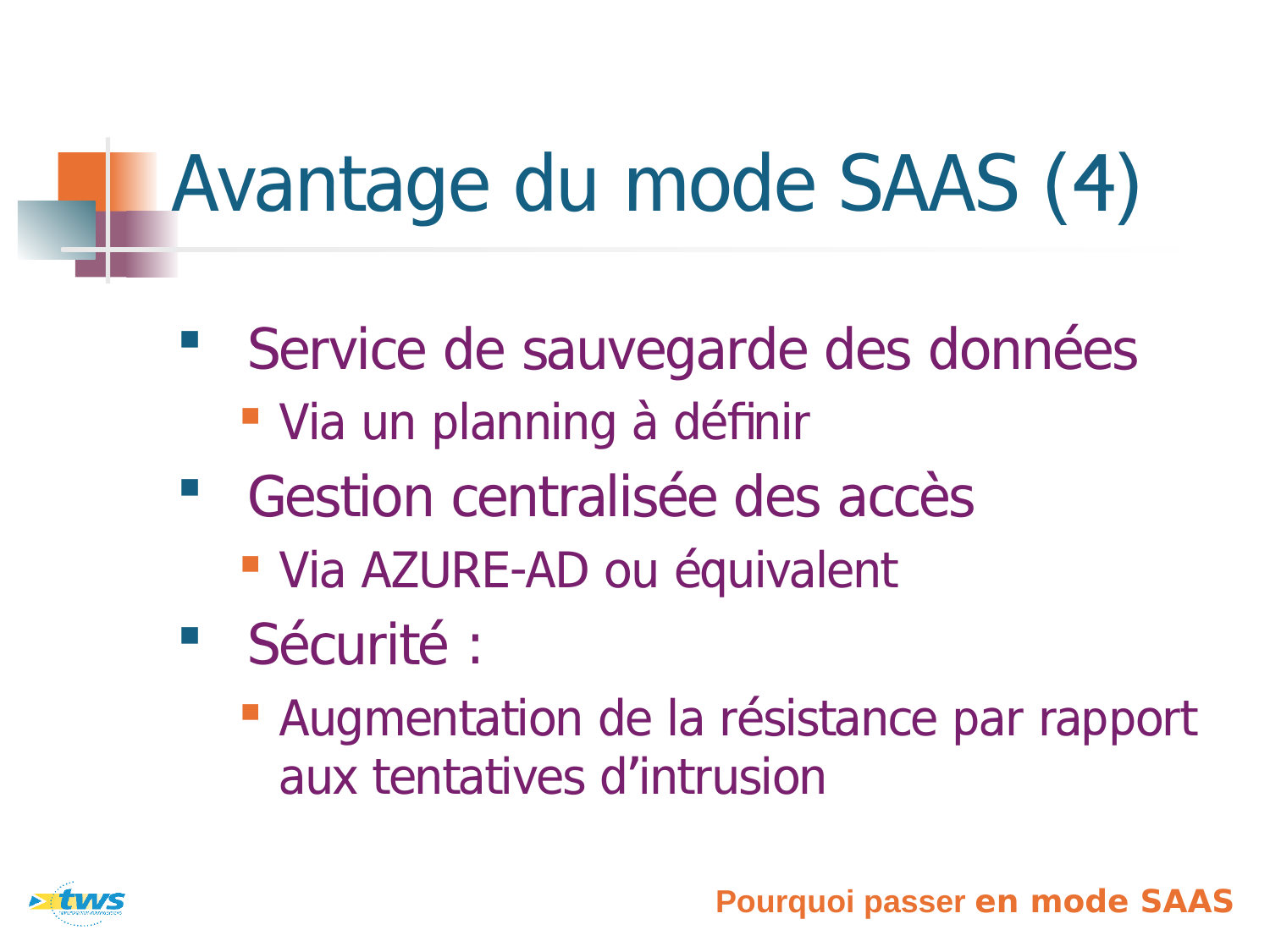

# Avantage du mode SAAS (4)
Service de sauvegarde des données
Via un planning à définir
Gestion centralisée des accès
Via AZURE-AD ou équivalent
Sécurité :
Augmentation de la résistance par rapport aux tentatives d’intrusion
Pourquoi passer en mode SAAS